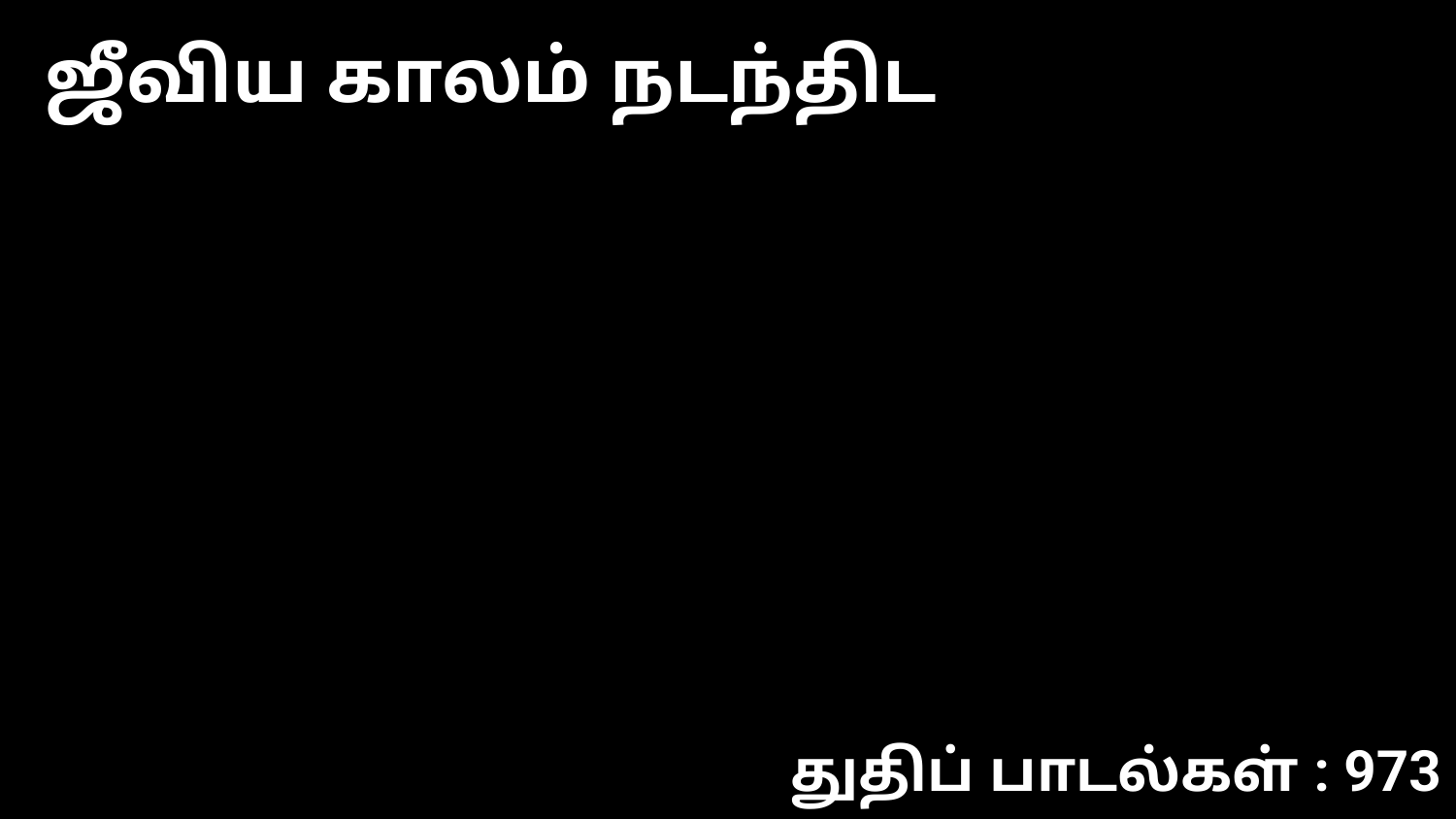

ஜீவிய காலம் நடந்திட
துதிப் பாடல்கள் : 973